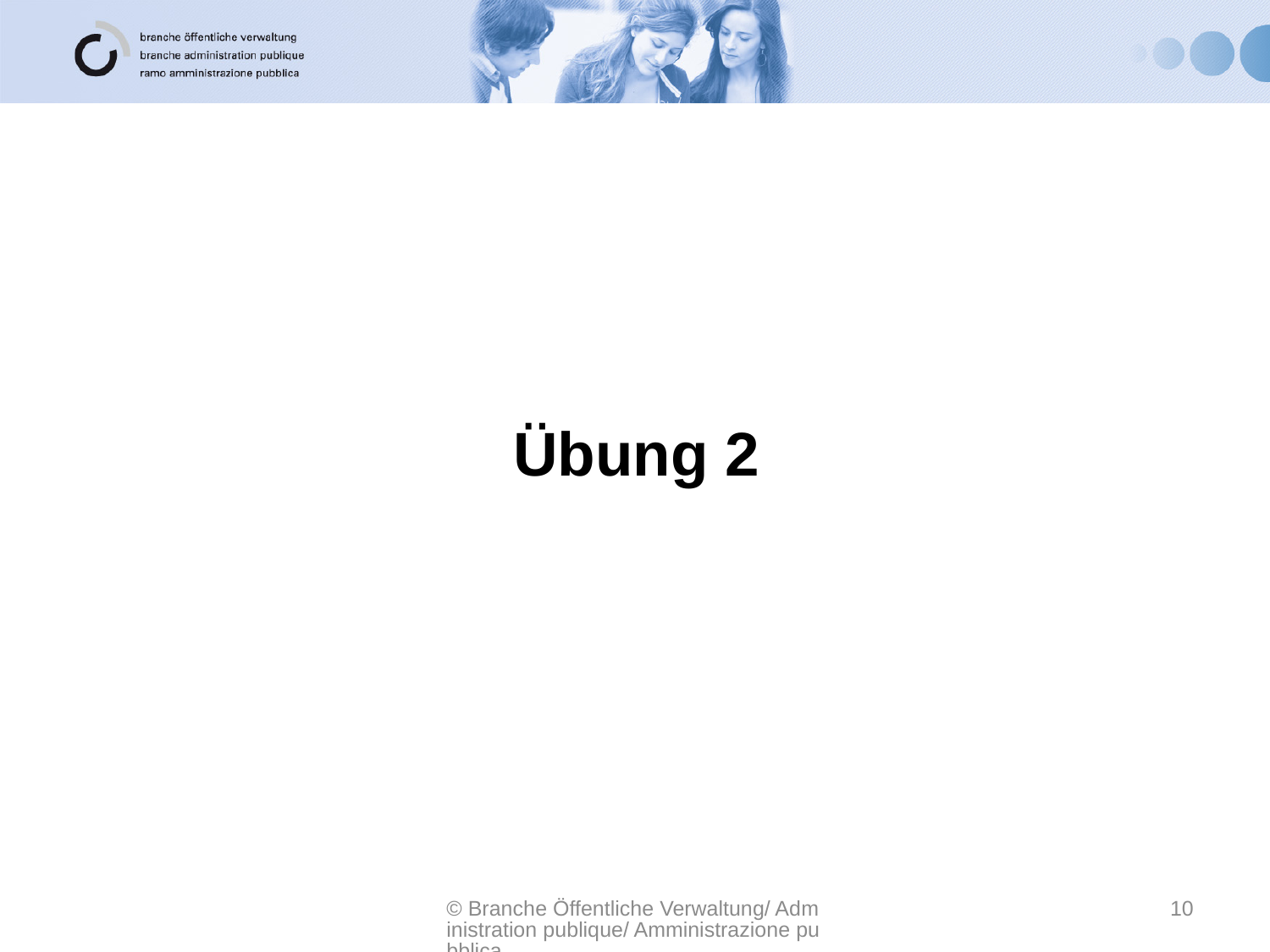

# Übung 2
© Branche Öffentliche Verwaltung/ Administration publique/ Amministrazione pubblica
10